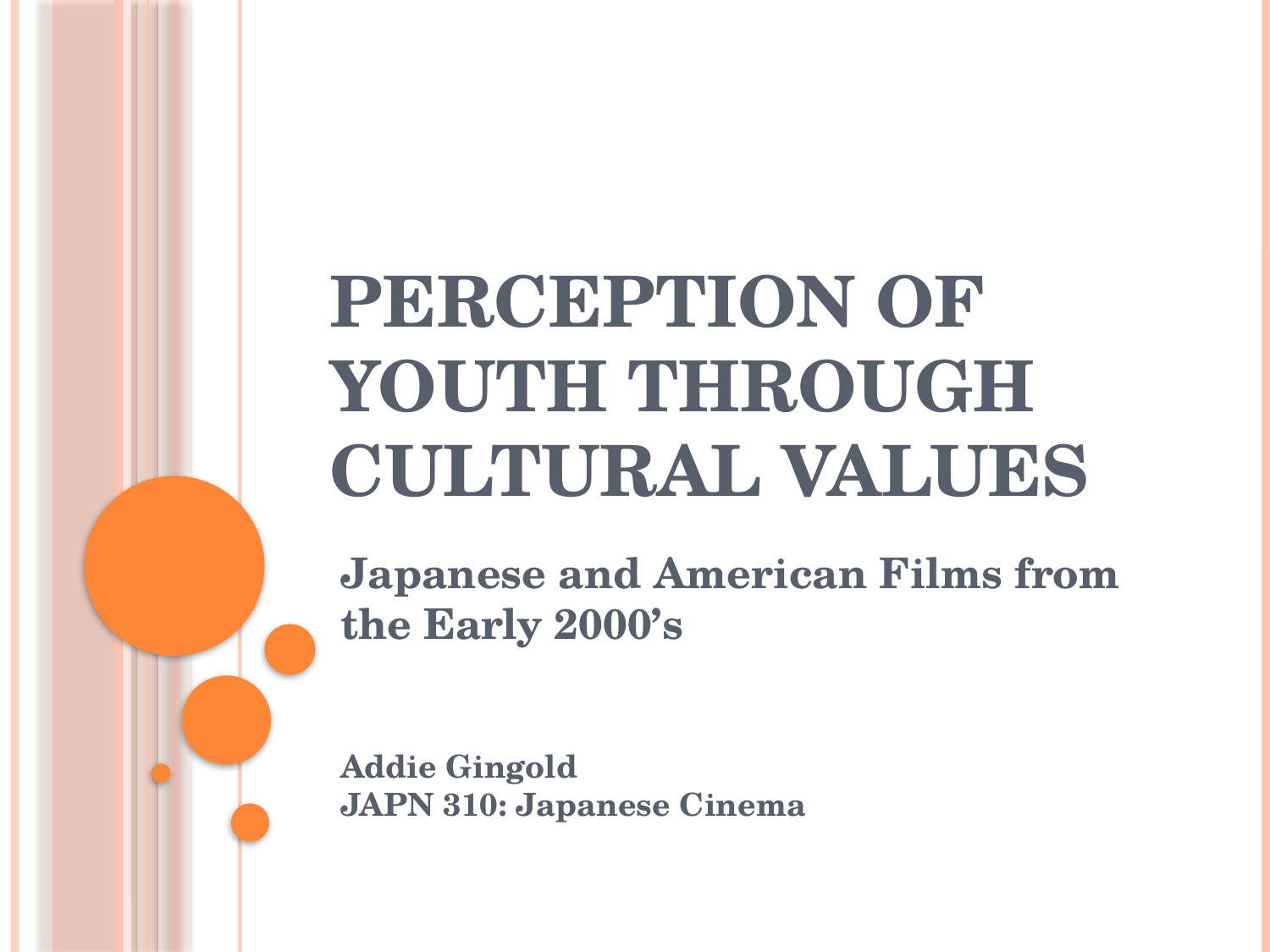

# Perception of youth through cultural values
Japanese and American Films from the Early 2000’s
Addie Gingold
JAPN 310: Japanese Cinema